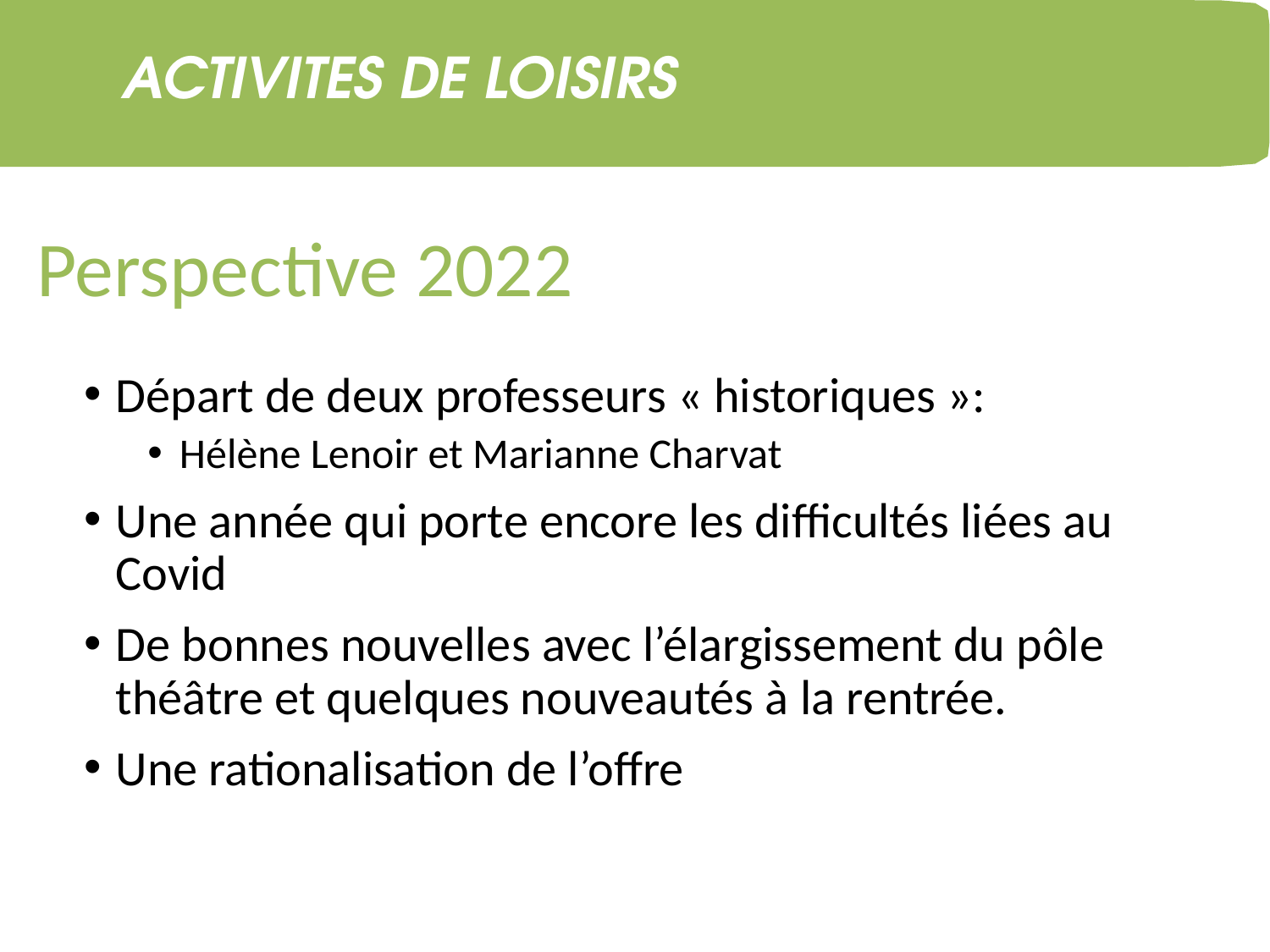

ACTIVITES DE LOISIRS
# Perspective 2022
Départ de deux professeurs « historiques »:
Hélène Lenoir et Marianne Charvat
Une année qui porte encore les difficultés liées au Covid
De bonnes nouvelles avec l’élargissement du pôle théâtre et quelques nouveautés à la rentrée.
Une rationalisation de l’offre